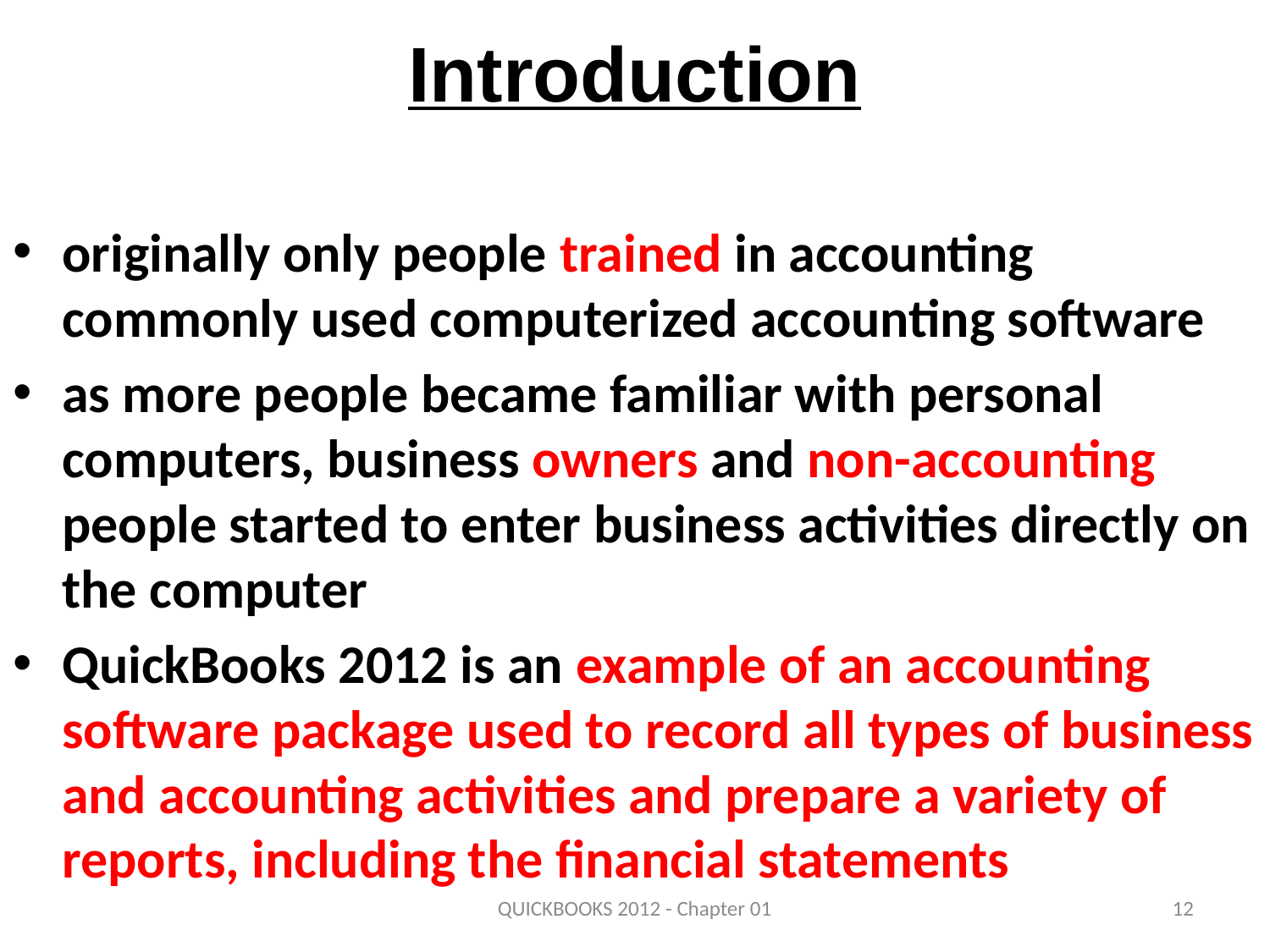

# Introduction
originally only people trained in accounting commonly used computerized accounting software
as more people became familiar with personal computers, business owners and non-accounting people started to enter business activities directly on the computer
QuickBooks 2012 is an example of an accounting software package used to record all types of business and accounting activities and prepare a variety of reports, including the financial statements

QUICKBOOKS 2012 - Chapter 01
12